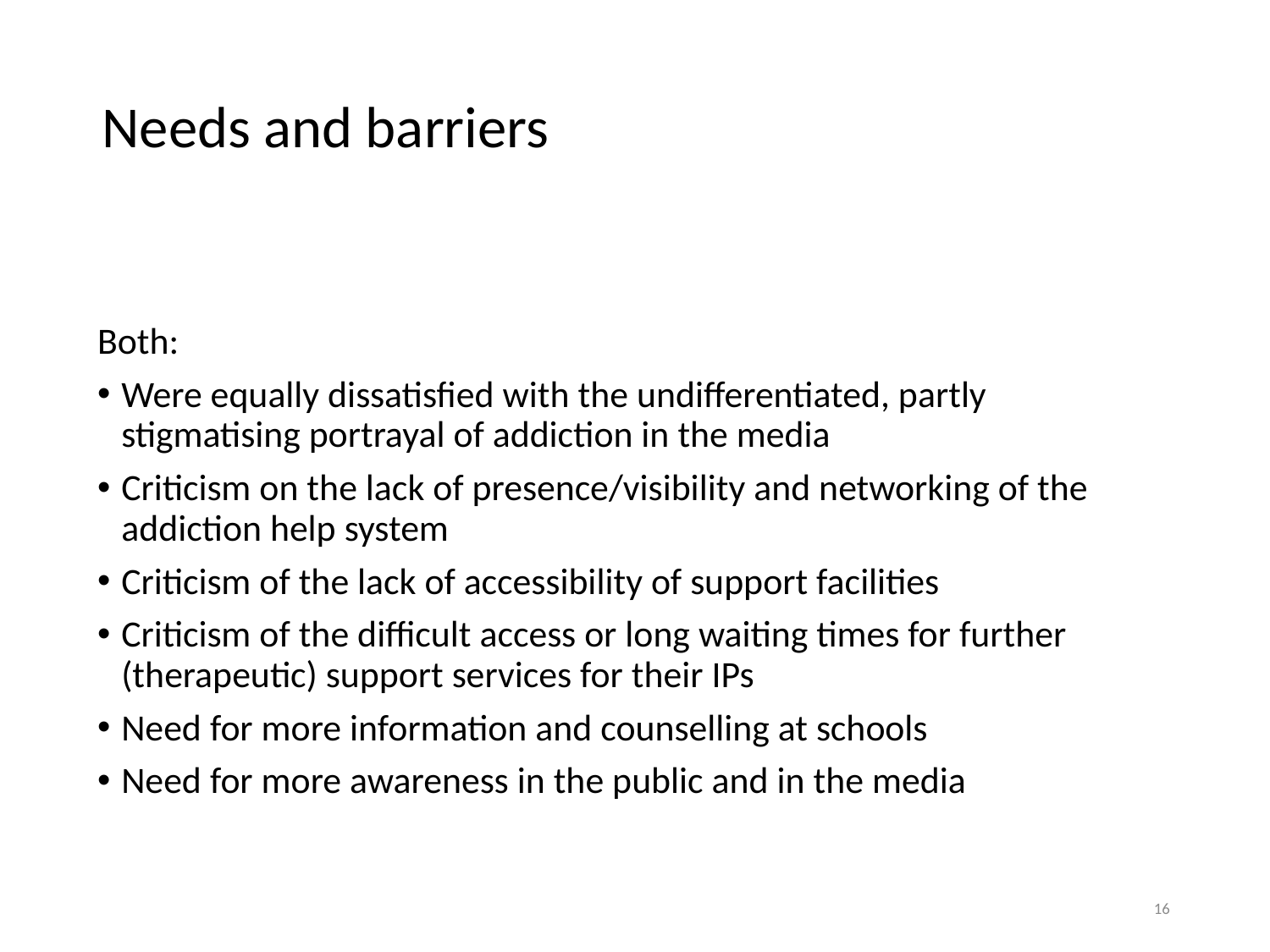

# Needs and barriers
Both:
Were equally dissatisfied with the undifferentiated, partly stigmatising portrayal of addiction in the media
Criticism on the lack of presence/visibility and networking of the addiction help system
Criticism of the lack of accessibility of support facilities
Criticism of the difficult access or long waiting times for further (therapeutic) support services for their IPs
Need for more information and counselling at schools
Need for more awareness in the public and in the media

16